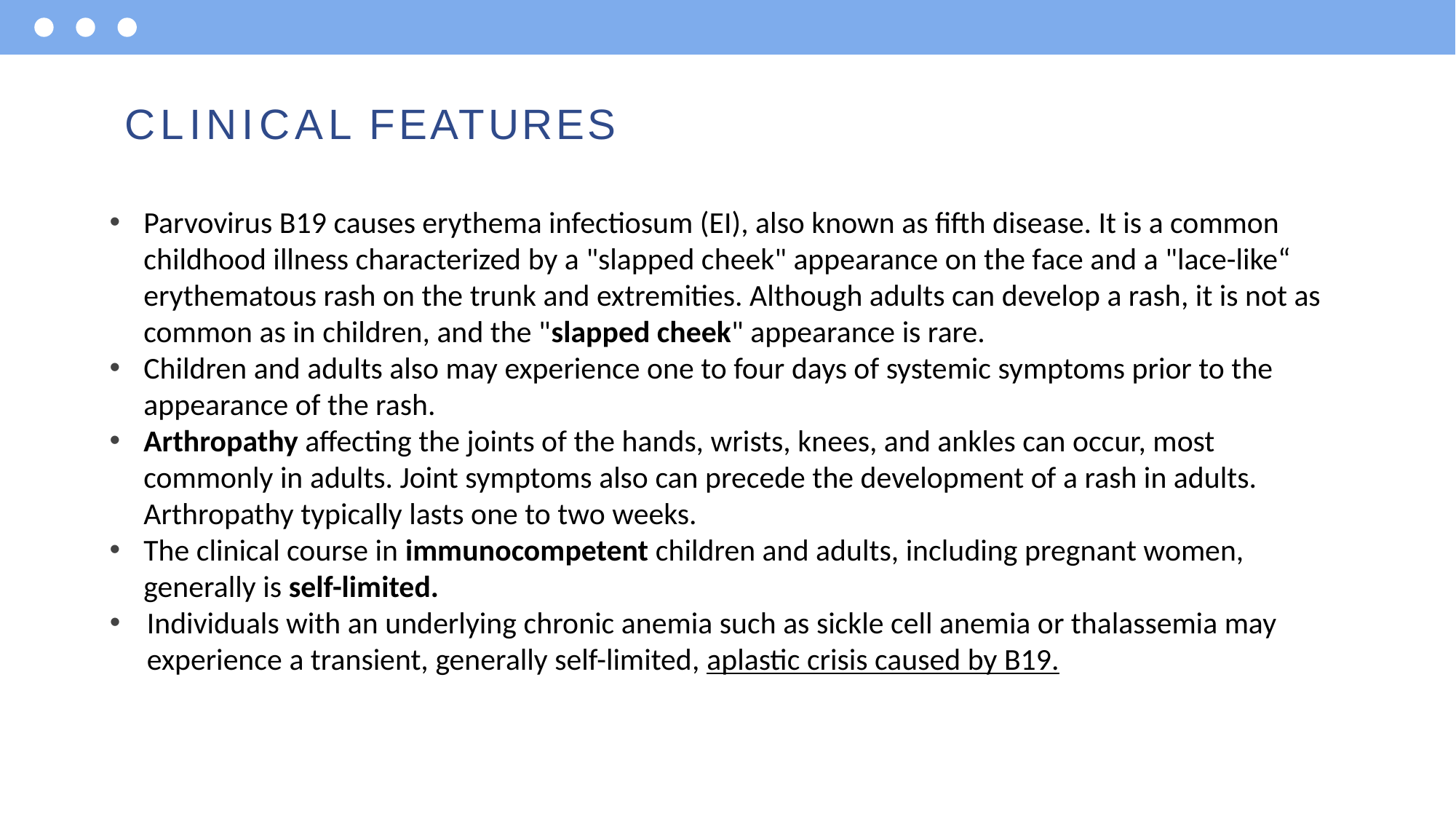

# CLINICAL FEATURES
Parvovirus B19 causes erythema infectiosum (EI), also known as fifth disease. It is a common childhood illness characterized by a "slapped cheek" appearance on the face and a "lace-like“ erythematous rash on the trunk and extremities. Although adults can develop a rash, it is not as common as in children, and the "slapped cheek" appearance is rare.
Children and adults also may experience one to four days of systemic symptoms prior to the appearance of the rash.
Arthropathy affecting the joints of the hands, wrists, knees, and ankles can occur, most commonly in adults. Joint symptoms also can precede the development of a rash in adults. Arthropathy typically lasts one to two weeks.
The clinical course in immunocompetent children and adults, including pregnant women, generally is self-limited.
Individuals with an underlying chronic anemia such as sickle cell anemia or thalassemia may experience a transient, generally self-limited, aplastic crisis caused by B19.